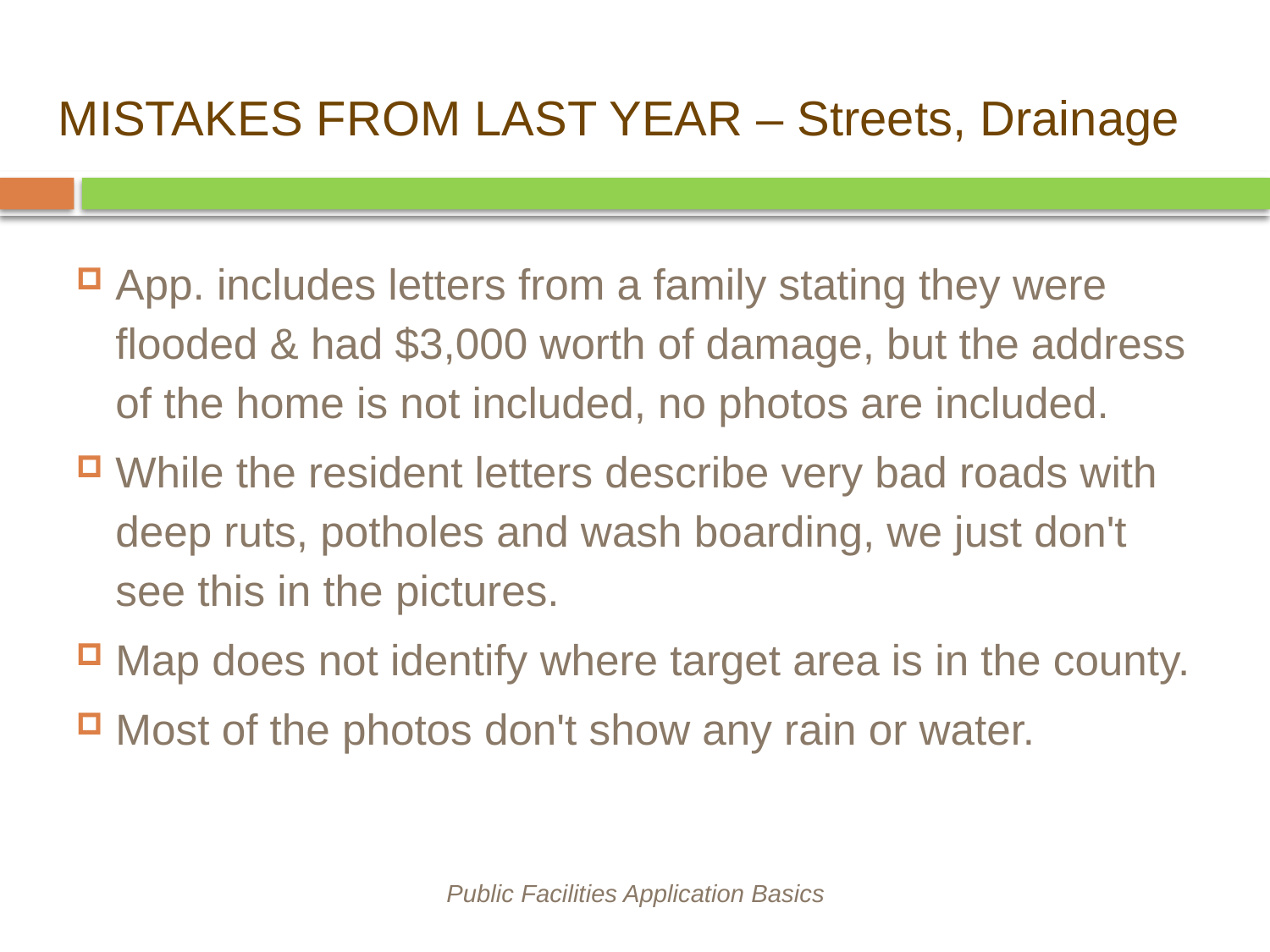

# MISTAKES FROM LAST YEAR – Streets, Drainage
App. includes letters from a family stating they were flooded & had $3,000 worth of damage, but the address of the home is not included, no photos are included.
While the resident letters describe very bad roads with deep ruts, potholes and wash boarding, we just don't see this in the pictures.
Map does not identify where target area is in the county.
Most of the photos don't show any rain or water.

Public Facilities Application Basics